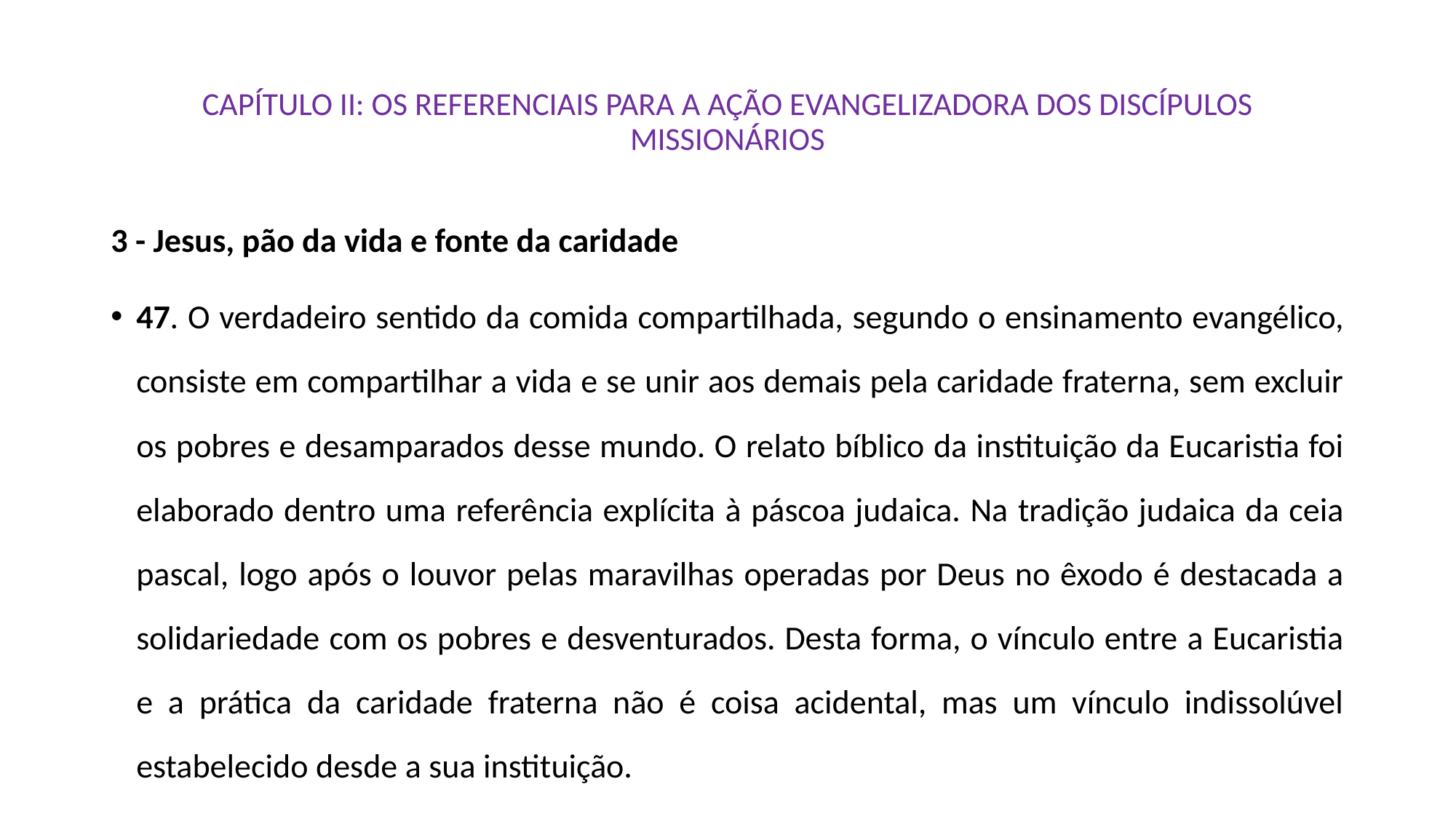

# CAPÍTULO II: OS REFERENCIAIS PARA A AÇÃO EVANGELIZADORA DOS DISCÍPULOS MISSIONÁRIOS
3 - Jesus, pão da vida e fonte da caridade
47. O verdadeiro sentido da comida compartilhada, segundo o ensinamento evangélico, consiste em compartilhar a vida e se unir aos demais pela caridade fraterna, sem excluir os pobres e desamparados desse mundo. O relato bíblico da instituição da Eucaristia foi elaborado dentro uma referência explícita à páscoa judaica. Na tradição judaica da ceia pascal, logo após o louvor pelas maravilhas operadas por Deus no êxodo é destacada a solidariedade com os pobres e desventurados. Desta forma, o vínculo entre a Eucaristia e a prática da caridade fraterna não é coisa acidental, mas um vínculo indissolúvel estabelecido desde a sua instituição.